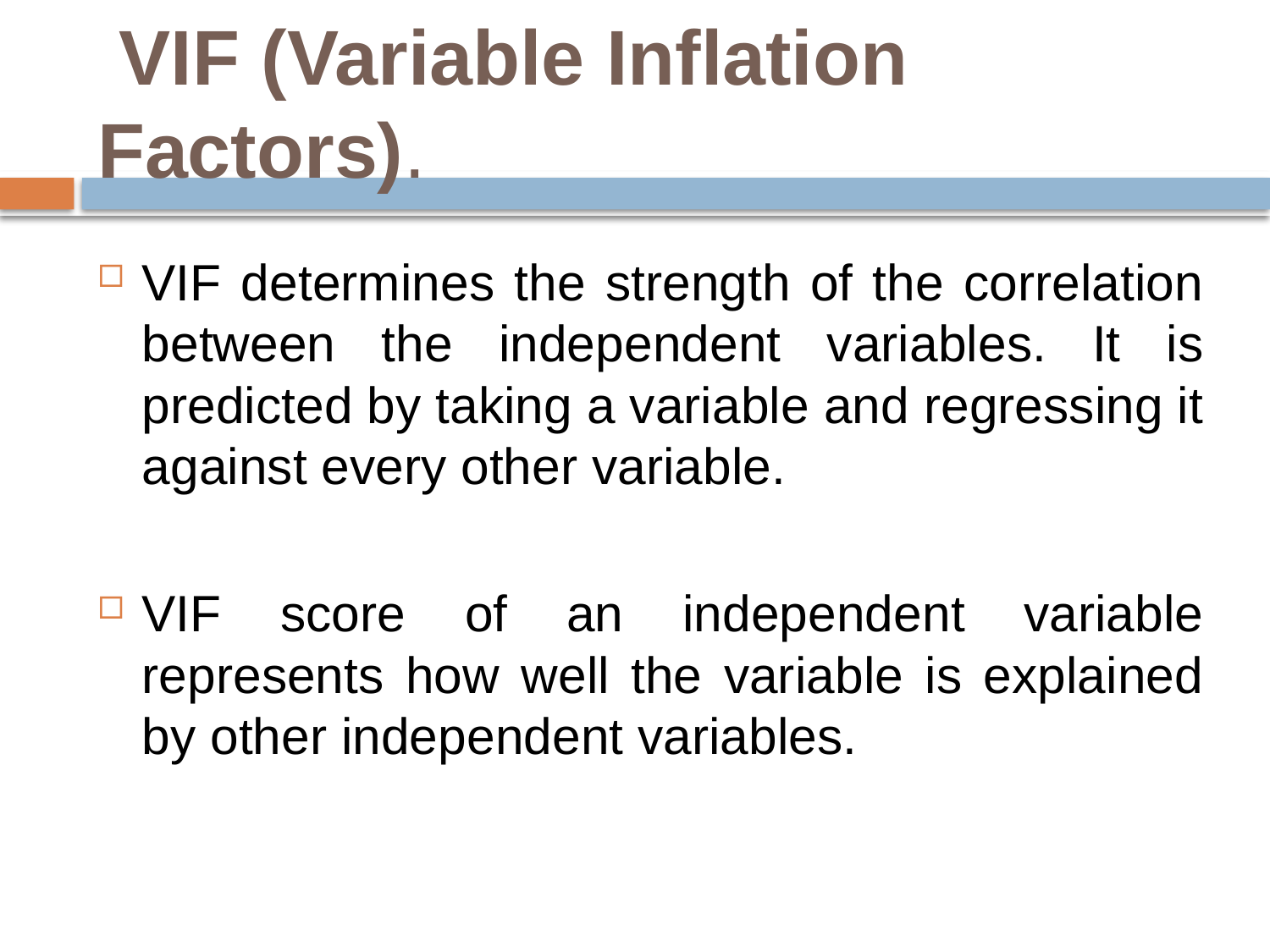

# VIF (Variable Inflation Factors).
VIF determines the strength of the correlation between the independent variables. It is predicted by taking a variable and regressing it against every other variable.

VIF score of an independent variable represents how well the variable is explained by other independent variables.